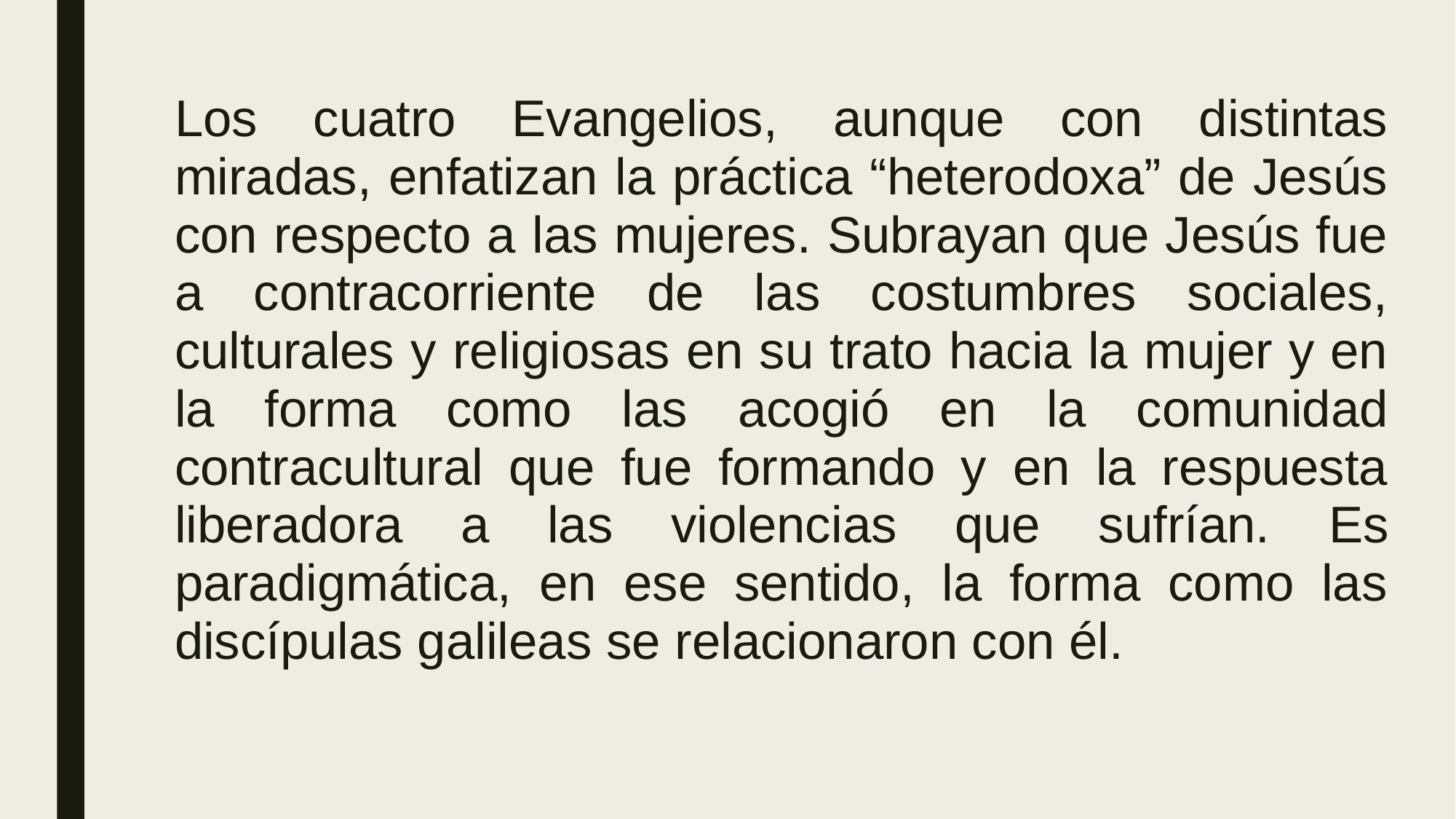

Los cuatro Evangelios, aunque con distintas miradas, enfatizan la práctica “heterodoxa” de Jesús con respecto a las mujeres. Subrayan que Jesús fue a contracorriente de las costumbres sociales, culturales y religiosas en su trato hacia la mujer y en la forma como las acogió en la comunidad contracultural que fue formando y en la respuesta liberadora a las violencias que sufrían. Es paradigmática, en ese sentido, la forma como las discípulas galileas se relacionaron con él.